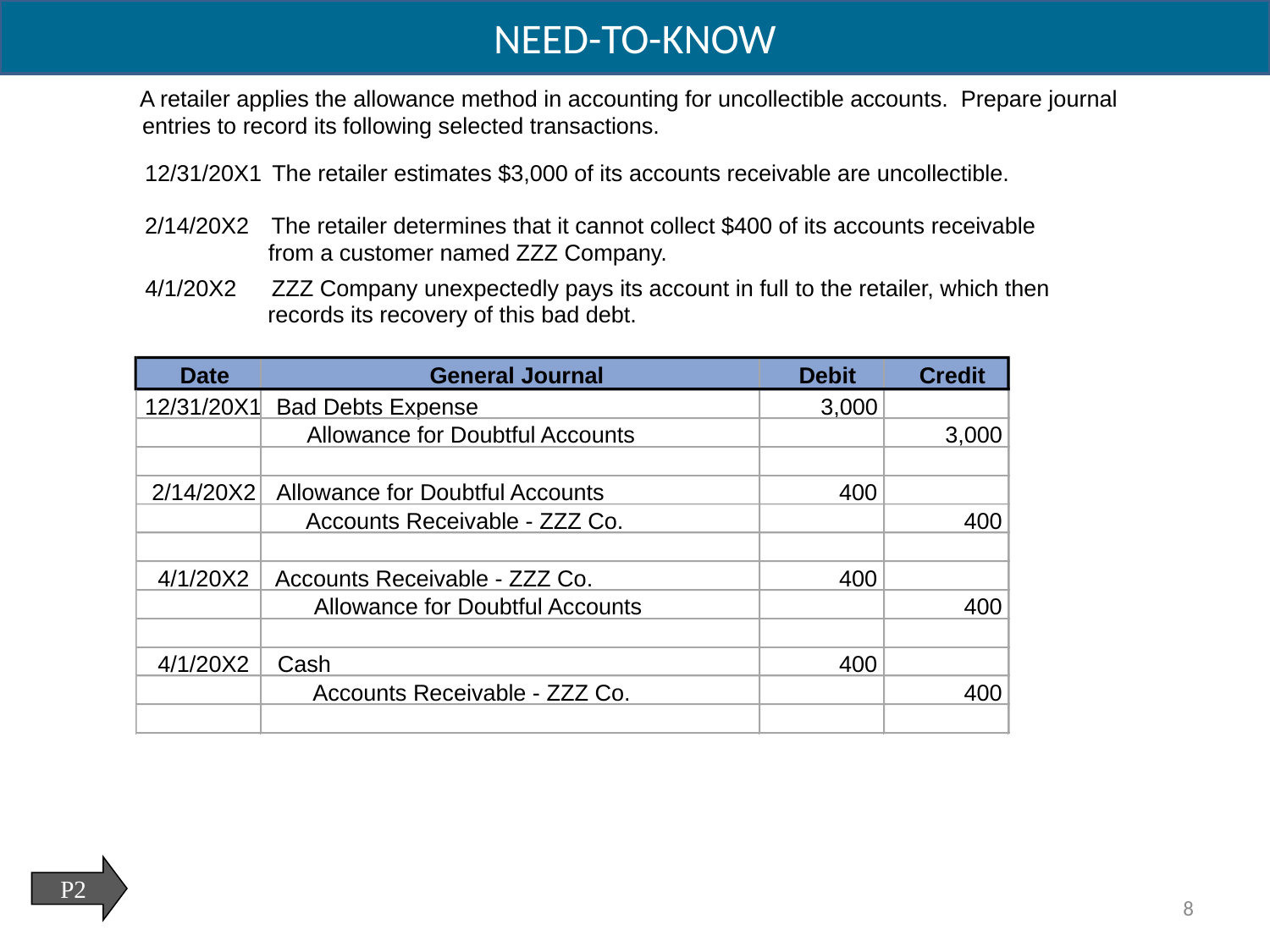

NEED-TO-KNOW
A retailer applies the allowance method in accounting for uncollectible accounts.  Prepare journal
entries to record its following selected transactions.
12/31/20X1
 The retailer estimates $3,000 of its accounts receivable are uncollectible.
2/14/20X2
 The retailer determines that it cannot collect $400 of its accounts receivable
from a customer named ZZZ Company.
4/1/20X2
 ZZZ Company unexpectedly pays its account in full to the retailer, which then
records its recovery of this bad debt.

Date
General Journal
Debit
Credit

12/31/20X1
Bad Debts Expense
3,000

Allowance for Doubtful Accounts
3,000

2/14/20X2
Allowance for Doubtful Accounts
400

Accounts Receivable - ZZZ Co.
400

4/1/20X2
Accounts Receivable - ZZZ Co.
400

Allowance for Doubtful Accounts
400

4/1/20X2
Cash
400

Accounts Receivable - ZZZ Co.
400

P2
8